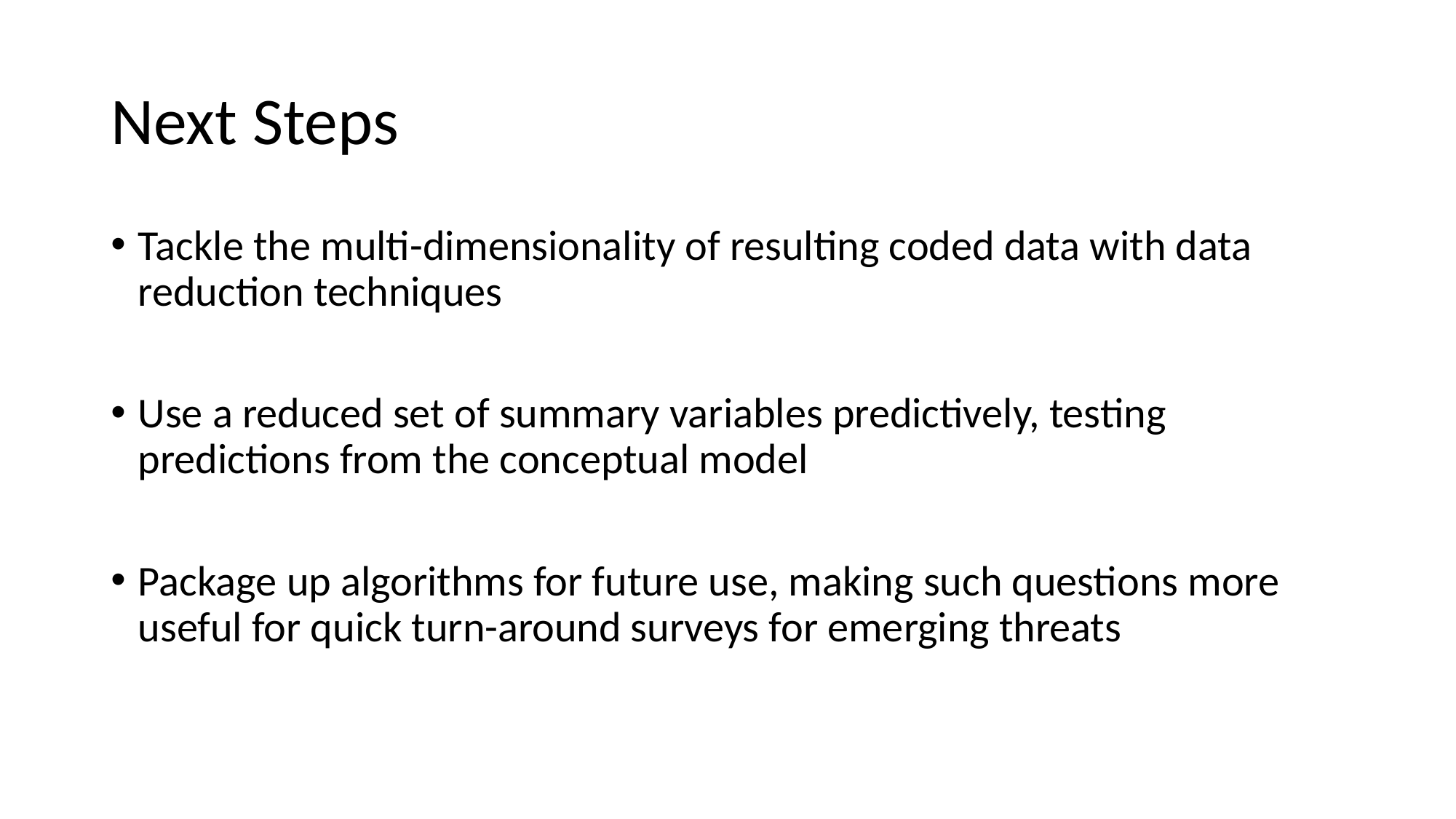

# Next Steps
Tackle the multi-dimensionality of resulting coded data with data reduction techniques

Use a reduced set of summary variables predictively, testing predictions from the conceptual model

Package up algorithms for future use, making such questions more useful for quick turn-around surveys for emerging threats